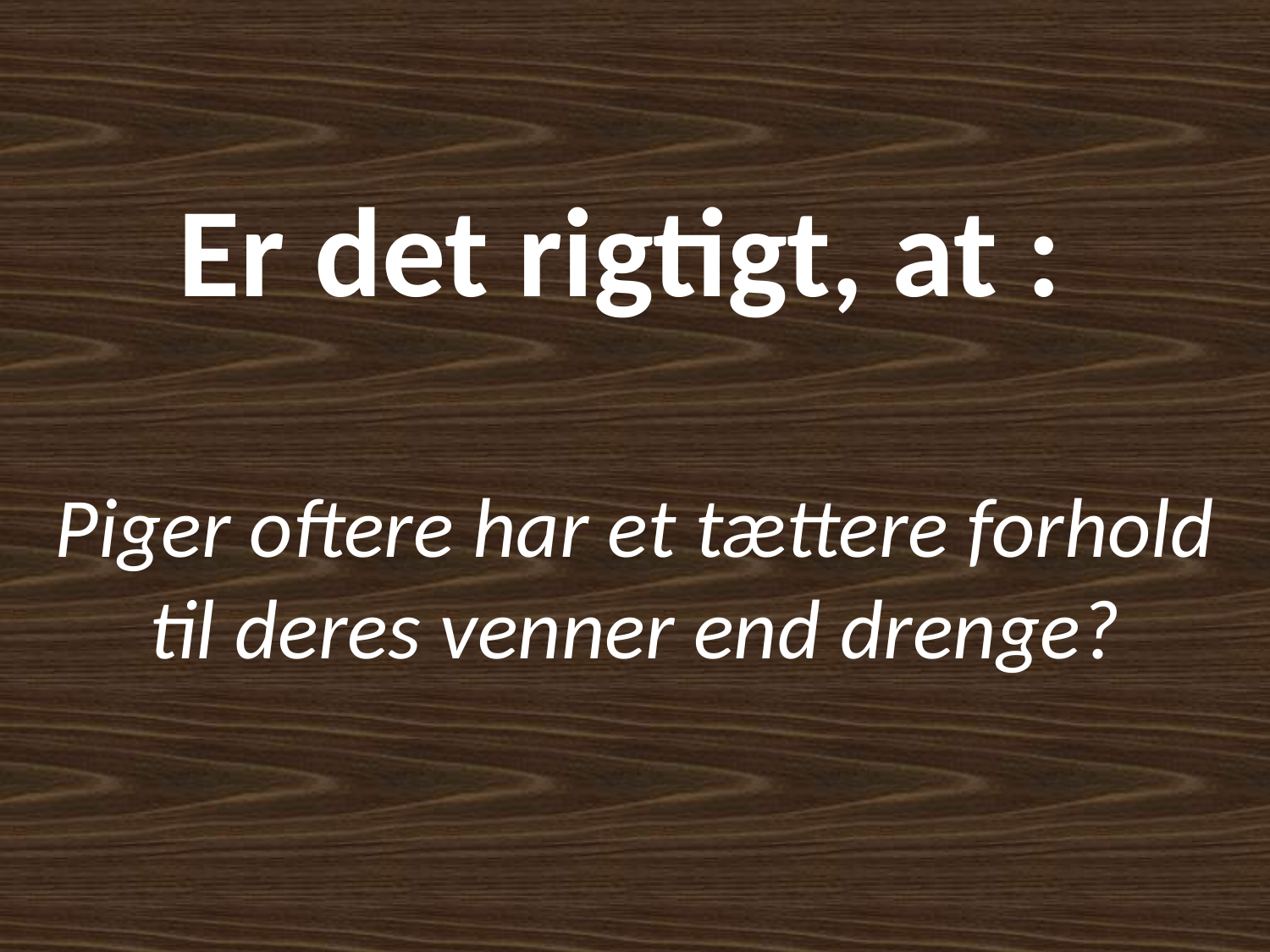

# Er det rigtigt, at :
Piger oftere har et tættere forhold til deres venner end drenge?